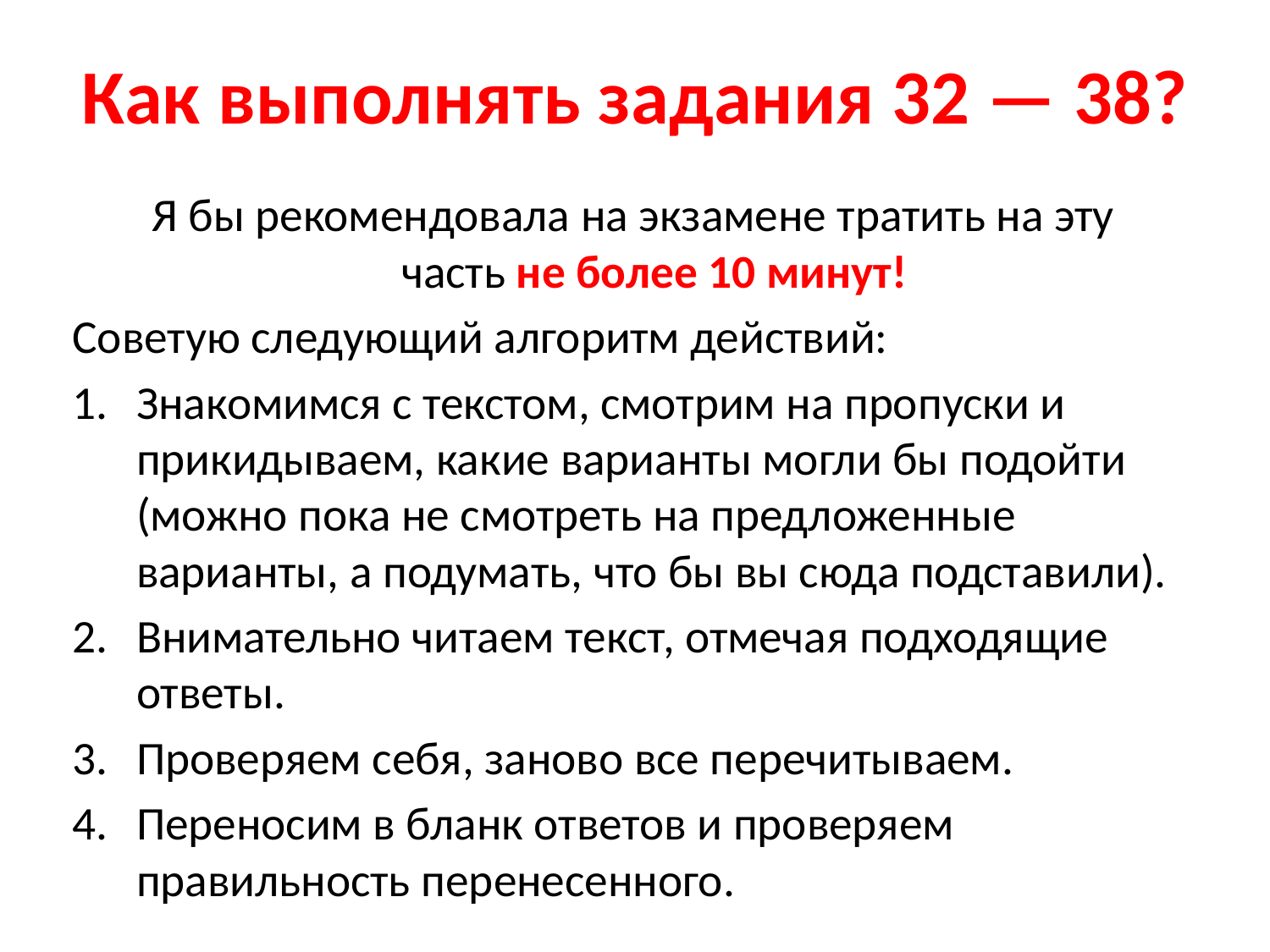

# Как выполнять задания 32 — 38?
Я бы рекомендовала на экзамене тратить на эту часть не более 10 минут!
Советую следующий алгоритм действий:
Знакомимся с текстом, смотрим на пропуски и прикидываем, какие варианты могли бы подойти (можно пока не смотреть на предложенные варианты, а подумать, что бы вы сюда подставили).
Внимательно читаем текст, отмечая подходящие ответы.
Проверяем себя, заново все перечитываем.
Переносим в бланк ответов и проверяем правильность перенесенного.